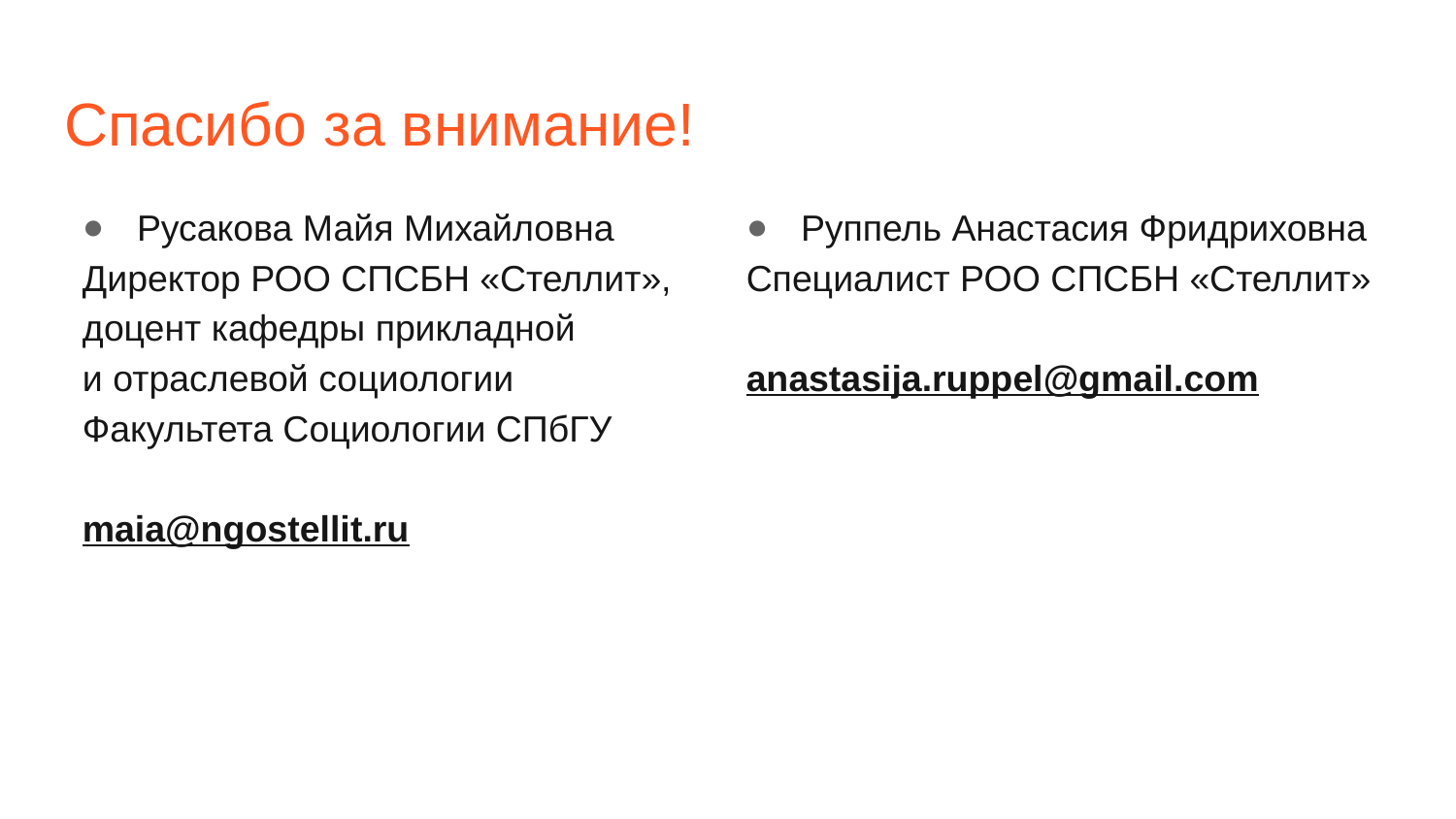

# Спасибо за внимание!
Русакова Майя Михайловна
Директор РОО СПСБН «Стеллит»,
доцент кафедры прикладной
и отраслевой социологии
Факультета Социологии СПбГУ

maia@ngostellit.ru

Руппель Анастасия Фридриховна
Специалист РОО СПСБН «Стеллит»

anastasija.ruppel@gmail.com